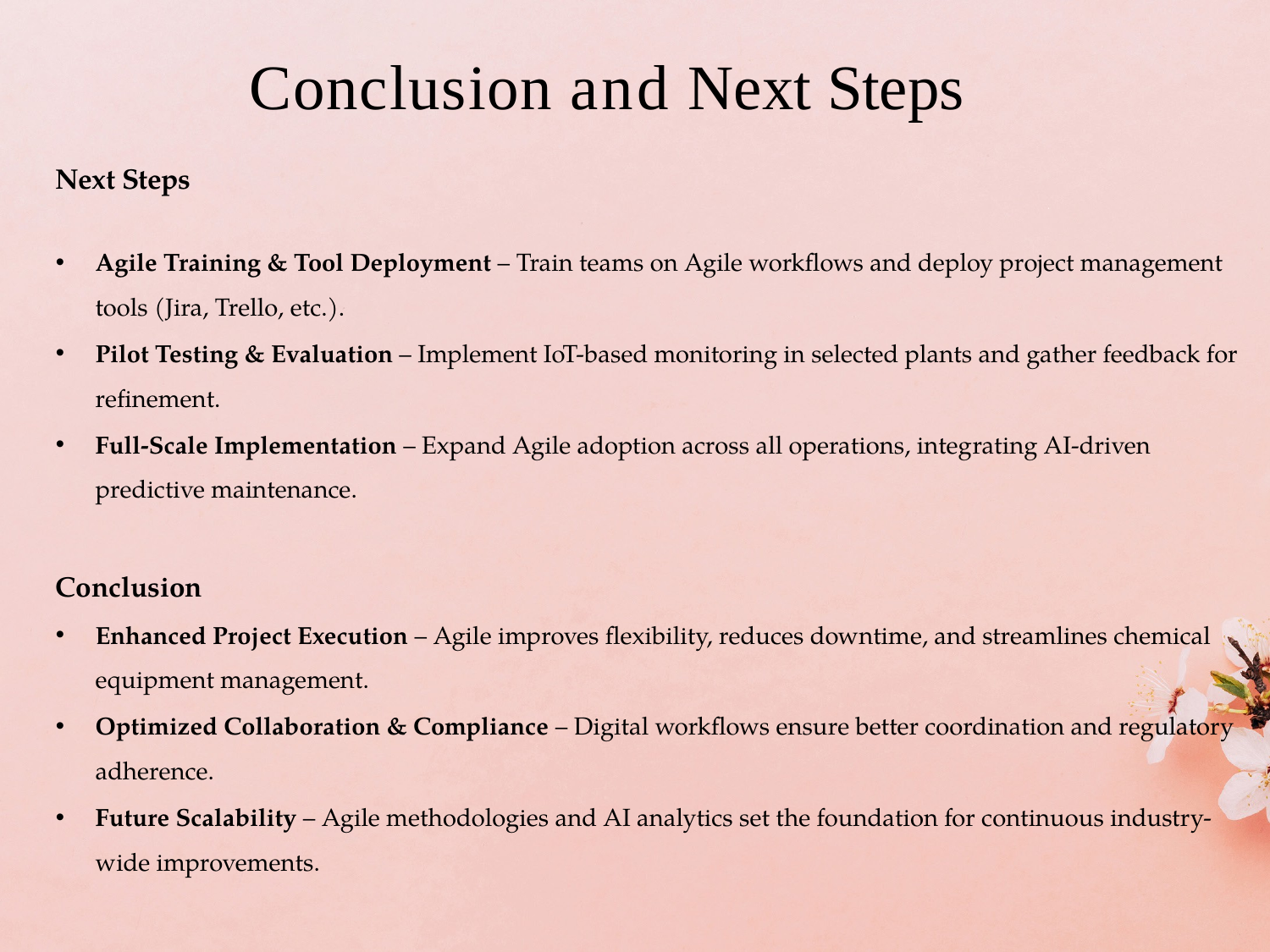

# Conclusion and Next Steps
Next Steps

Agile Training & Tool Deployment – Train teams on Agile workflows and deploy project management tools (Jira, Trello, etc.).
Pilot Testing & Evaluation – Implement IoT-based monitoring in selected plants and gather feedback for refinement.
Full-Scale Implementation – Expand Agile adoption across all operations, integrating AI-driven predictive maintenance.

Conclusion
Enhanced Project Execution – Agile improves flexibility, reduces downtime, and streamlines chemical equipment management.
Optimized Collaboration & Compliance – Digital workflows ensure better coordination and regulatory adherence.
Future Scalability – Agile methodologies and AI analytics set the foundation for continuous industry-wide improvements.